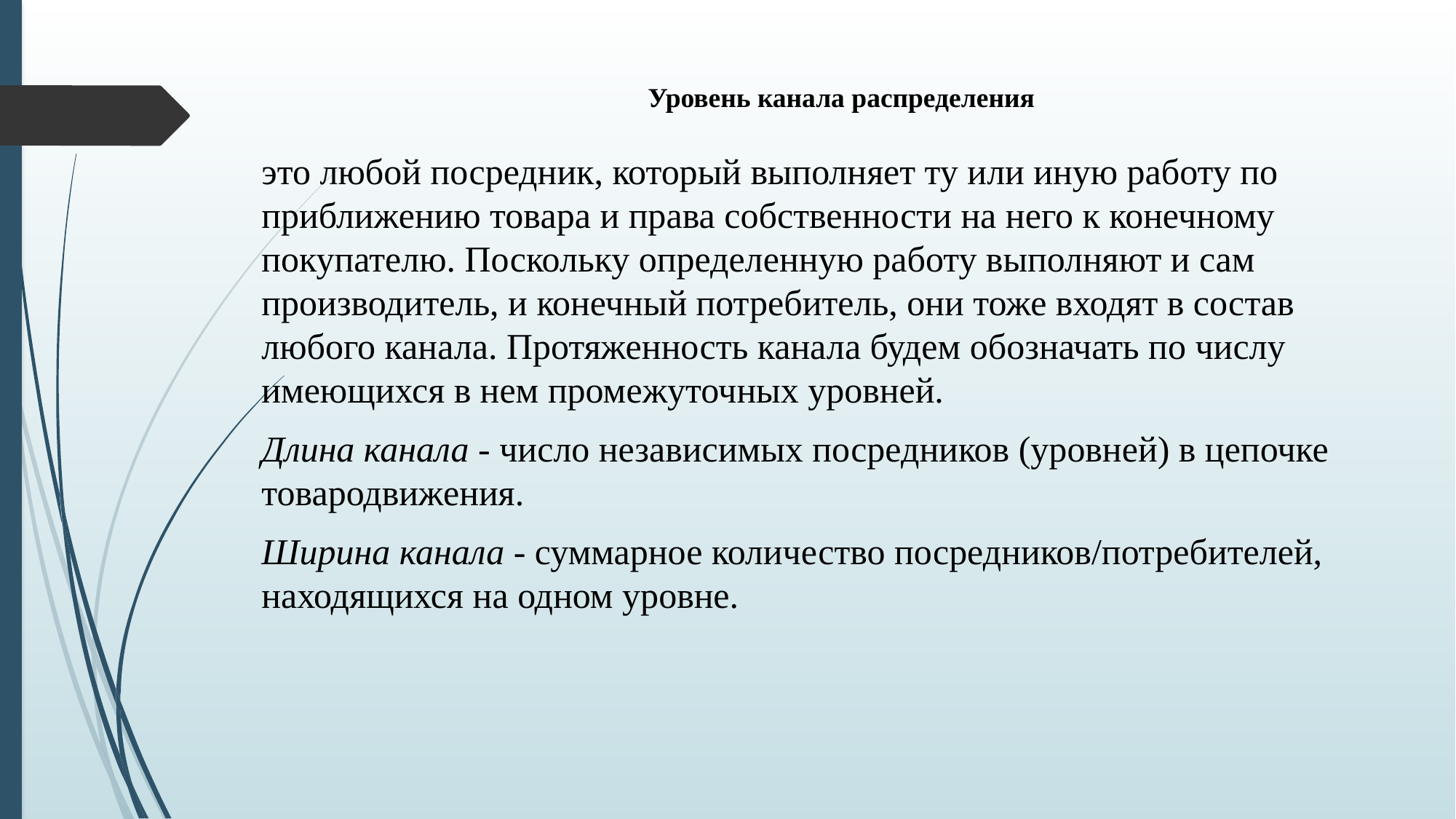

# Уровень канала распределения
это любой посредник, который выполняет ту или иную работу по приближению товара и права собственности на него к конечному покупателю. Поскольку определенную работу выполняют и сам производитель, и конечный потребитель, они тоже входят в состав любого канала. Протяженность канала будем обозначать по числу имеющихся в нем промежуточных уровней.
Длина канала - число независимых посредников (уровней) в цепочке товародвижения.
Ширина канала - суммарное количество посредников/потребителей, находящихся на одном уровне.